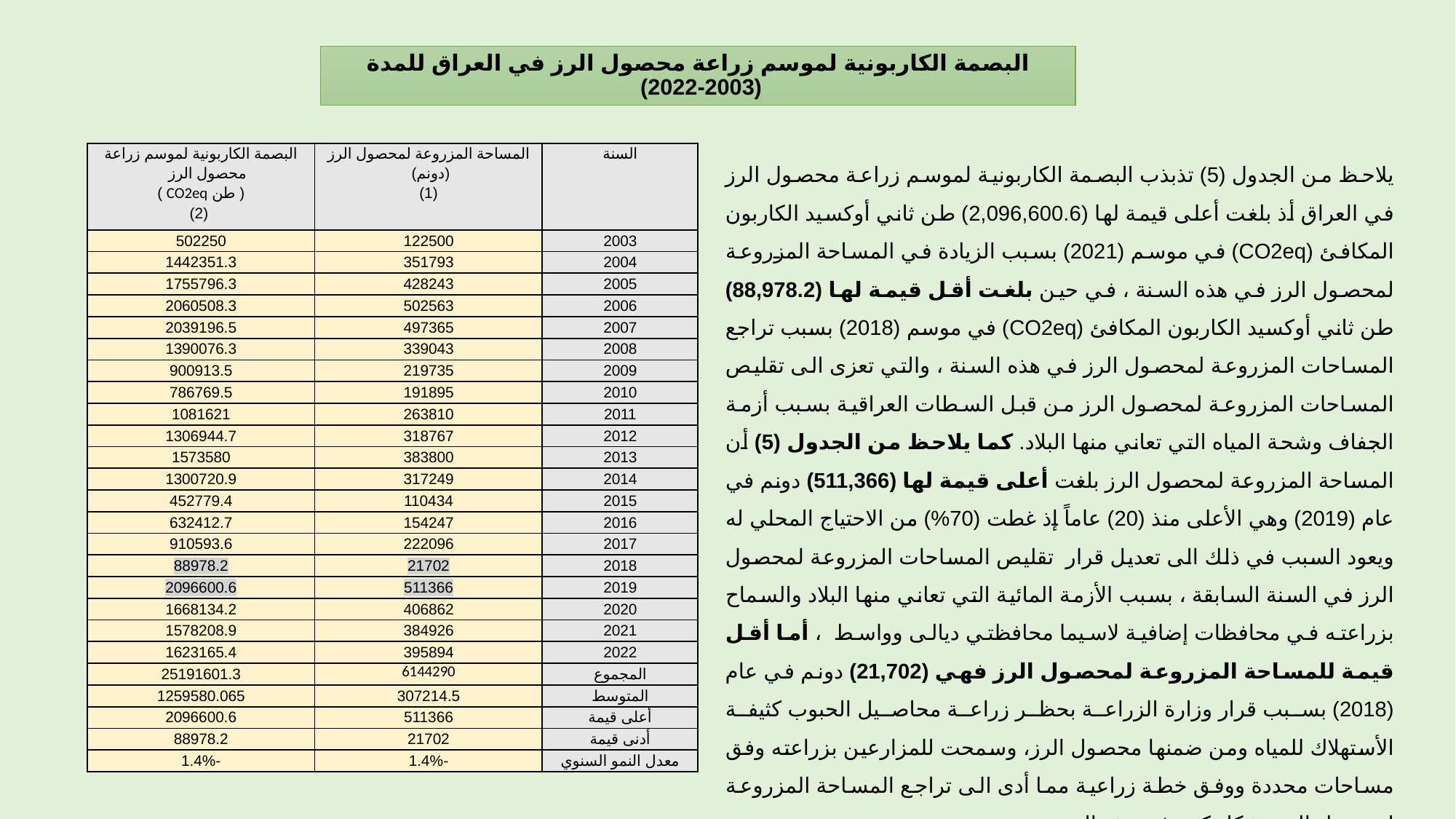

# البصمة الكاربونية لموسم زراعة محصول الرز في العراق للمدة (2003-2022)
| البصمة الكاربونية لموسم زراعة محصول الرز ( طن CO2eq ) (2) | المساحة المزروعة لمحصول الرز (دونم) (1) | السنة |
| --- | --- | --- |
| 502250 | 122500 | 2003 |
| 1442351.3 | 351793 | 2004 |
| 1755796.3 | 428243 | 2005 |
| 2060508.3 | 502563 | 2006 |
| 2039196.5 | 497365 | 2007 |
| 1390076.3 | 339043 | 2008 |
| 900913.5 | 219735 | 2009 |
| 786769.5 | 191895 | 2010 |
| 1081621 | 263810 | 2011 |
| 1306944.7 | 318767 | 2012 |
| 1573580 | 383800 | 2013 |
| 1300720.9 | 317249 | 2014 |
| 452779.4 | 110434 | 2015 |
| 632412.7 | 154247 | 2016 |
| 910593.6 | 222096 | 2017 |
| 88978.2 | 21702 | 2018 |
| 2096600.6 | 511366 | 2019 |
| 1668134.2 | 406862 | 2020 |
| 1578208.9 | 384926 | 2021 |
| 1623165.4 | 395894 | 2022 |
| 25191601.3 | 6144290 | المجموع |
| 1259580.065 | 307214.5 | المتوسط |
| 2096600.6 | 511366 | أعلى قيمة |
| 88978.2 | 21702 | أدنى قيمة |
| -1.4% | -1.4% | معدل النمو السنوي |
يلاحظ من الجدول (5) تذبذب البصمة الكاربونية لموسم زراعة محصول الرز في العراق أذ بلغت أعلى قيمة لها (2,096,600.6) طن ثاني أوكسيد الكاربون المكافئ (CO2eq) في موسم (2021) بسبب الزيادة في المساحة المزروعة لمحصول الرز في هذه السنة ، في حين بلغت أقل قيمة لها (88,978.2) طن ثاني أوكسيد الكاربون المكافئ (CO2eq) في موسم (2018) بسبب تراجع المساحات المزروعة لمحصول الرز في هذه السنة ، والتي تعزى الى تقليص المساحات المزروعة لمحصول الرز من قبل السطات العراقية بسبب أزمة الجفاف وشحة المياه التي تعاني منها البلاد. كما يلاحظ من الجدول (5) أن المساحة المزروعة لمحصول الرز بلغت أعلى قيمة لها (511,366) دونم في عام (2019) وهي الأعلى منذ (20) عاماً إذ غطت (70%) من الاحتياج المحلي له ويعود السبب في ذلك الى تعديل قرار  تقليص المساحات المزروعة لمحصول الرز في السنة السابقة ، بسبب الأزمة المائية التي تعاني منها البلاد والسماح بزراعته في محافظات إضافية لاسيما محافظتي ديالى وواسط  ، أما أقل قيمة للمساحة المزروعة لمحصول الرز فهي (21,702) دونم في عام (2018) بسبب قرار وزارة الزراعة بحظر زراعة محاصيل الحبوب كثيفة الأستهلاك للمياه ومن ضمنها محصول الرز، وسمحت للمزارعين بزراعته وفق مساحات محددة ووفق خطة زراعية مما أدى الى تراجع المساحة المزروعة لمحصول الرز بشكل كبير في هذه السنة.